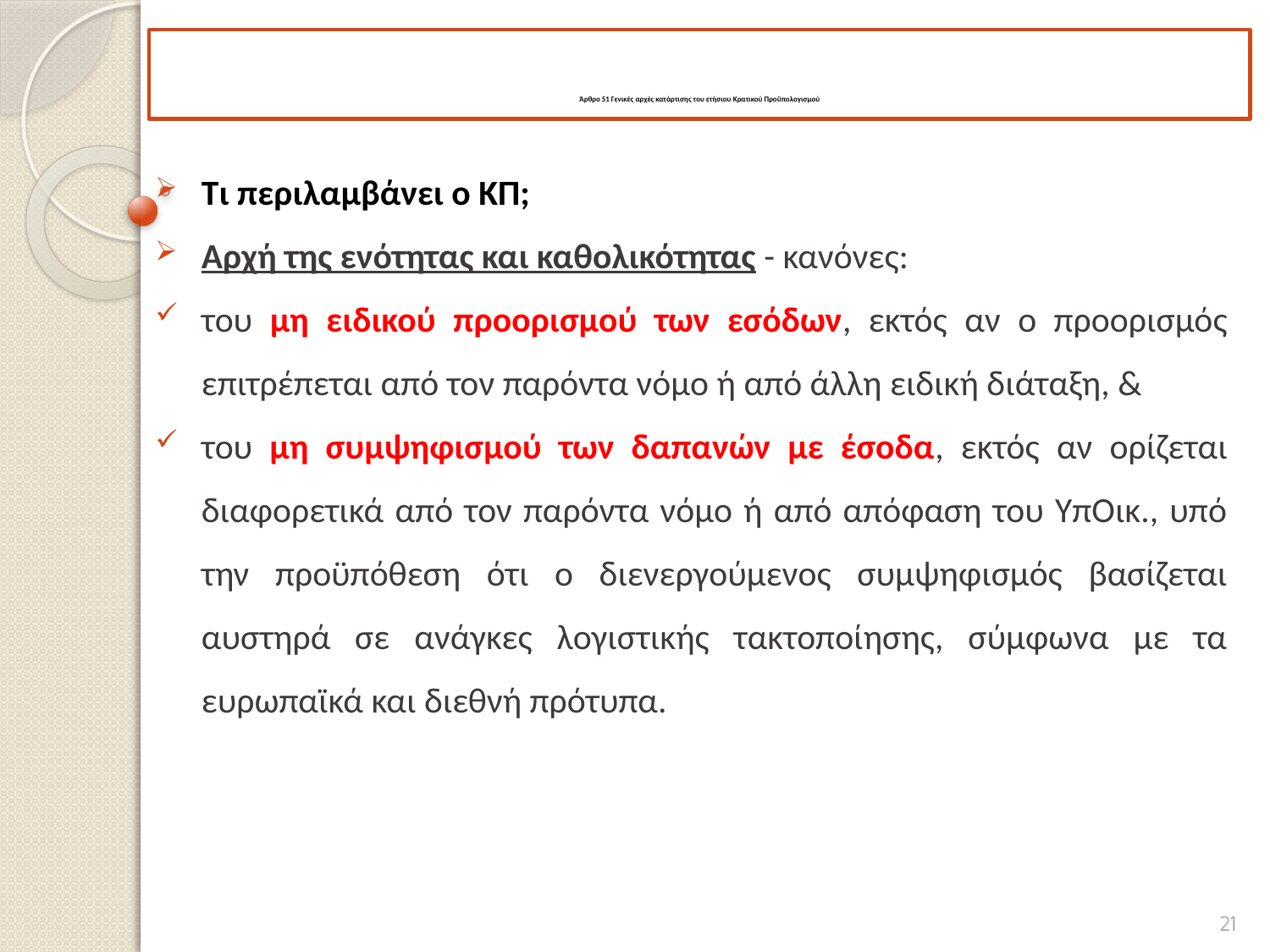

# Άρθρο 51 Γενικές αρχές κατάρτισης του ετήσιου Κρατικού Προϋπολογισμού

Τι περιλαμβάνει ο ΚΠ;
Αρχή της ενότητας και καθολικότητας - κανόνες:
του μη ειδικού προορισμού των εσόδων, εκτός αν ο προορισμός επιτρέπεται από τον παρόντα νόμο ή από άλλη ειδική διάταξη, &
του μη συμψηφισμού των δαπανών με έσοδα, εκτός αν ορίζεται διαφορετικά από τον παρόντα νόμο ή από απόφαση του ΥπΟικ., υπό την προϋπόθεση ότι ο διενεργούμενος συμψηφισμός βασίζεται αυστηρά σε ανάγκες λογιστικής τακτοποίησης, σύμφωνα με τα ευρωπαϊκά και διεθνή πρότυπα.
21